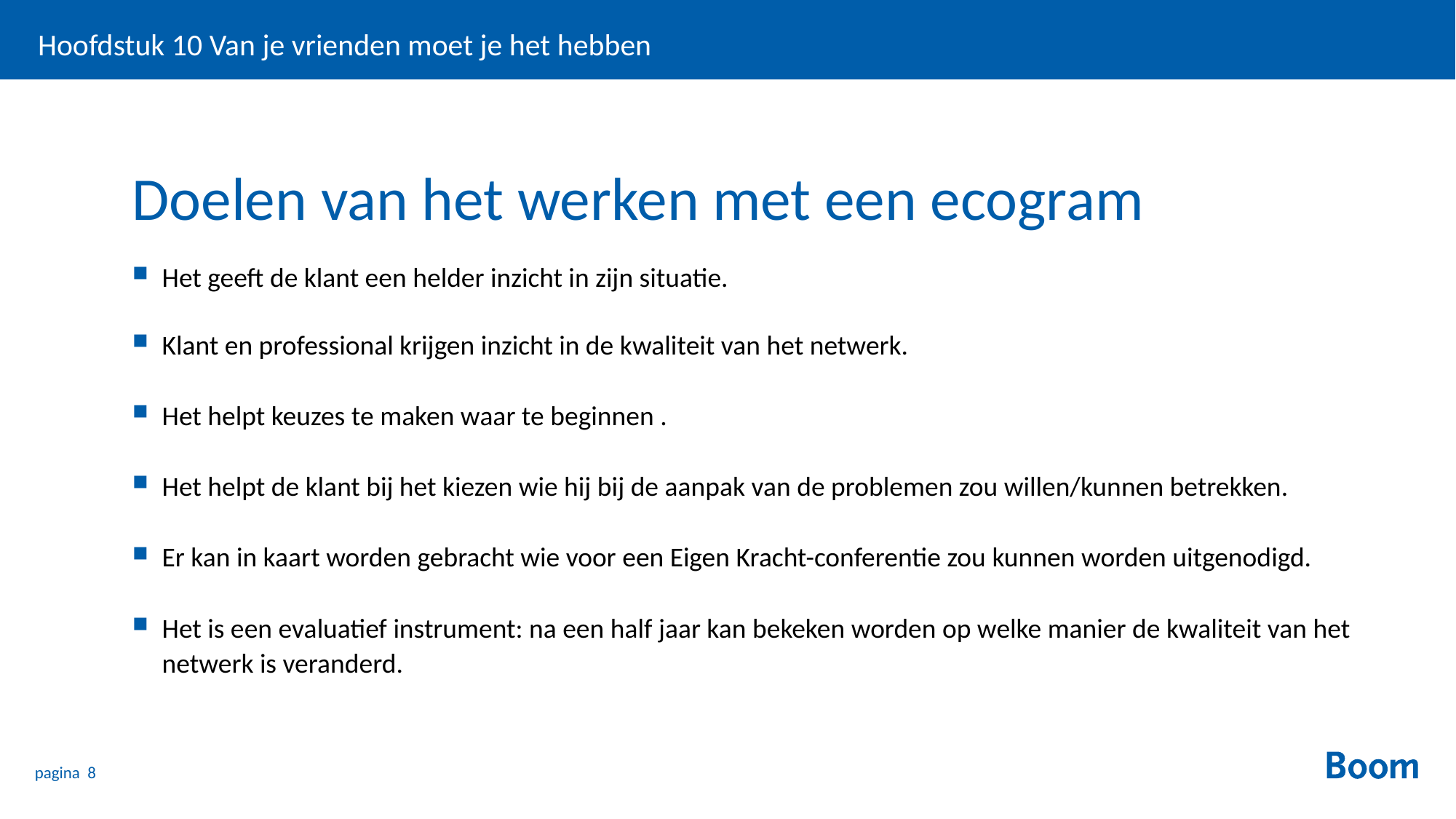

Hoofdstuk 10 Van je vrienden moet je het hebben
# Doelen van het werken met een ecogram
Het geeft de klant een helder inzicht in zijn situatie.
Klant en professional krijgen inzicht in de kwaliteit van het netwerk.
Het helpt keuzes te maken waar te beginnen .
Het helpt de klant bij het kiezen wie hij bij de aanpak van de problemen zou willen/kunnen betrekken.
Er kan in kaart worden gebracht wie voor een Eigen Kracht-conferentie zou kunnen worden uitgenodigd.
Het is een evaluatief instrument: na een half jaar kan bekeken worden op welke manier de kwaliteit van het netwerk is veranderd.

pagina  8